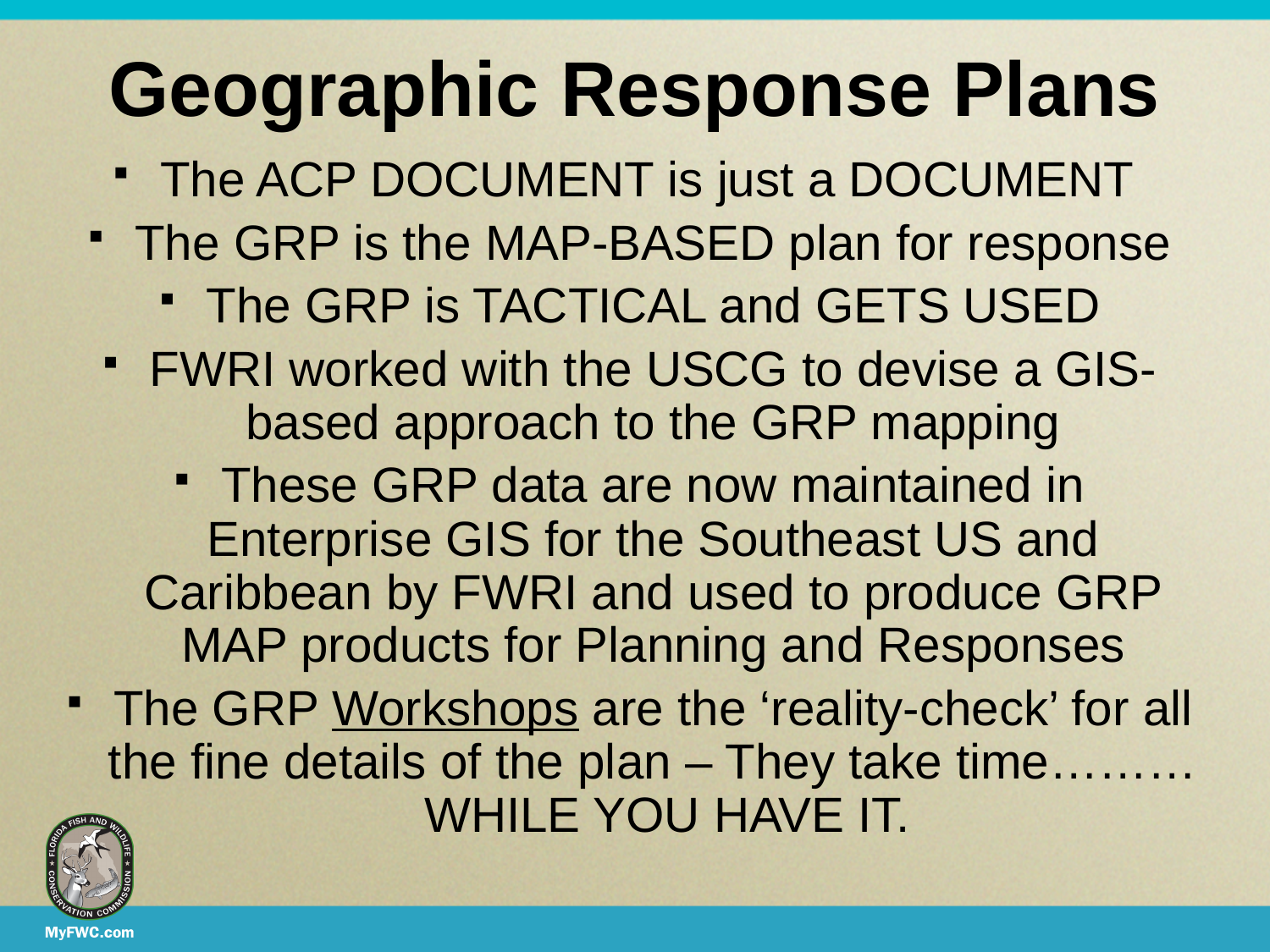

Geographic Response Plans
The ACP DOCUMENT is just a DOCUMENT
The GRP is the MAP-BASED plan for response
The GRP is TACTICAL and GETS USED
FWRI worked with the USCG to devise a GIS-based approach to the GRP mapping
These GRP data are now maintained in Enterprise GIS for the Southeast US and Caribbean by FWRI and used to produce GRP MAP products for Planning and Responses
The GRP Workshops are the ‘reality-check’ for all the fine details of the plan – They take time………   WHILE YOU HAVE IT.